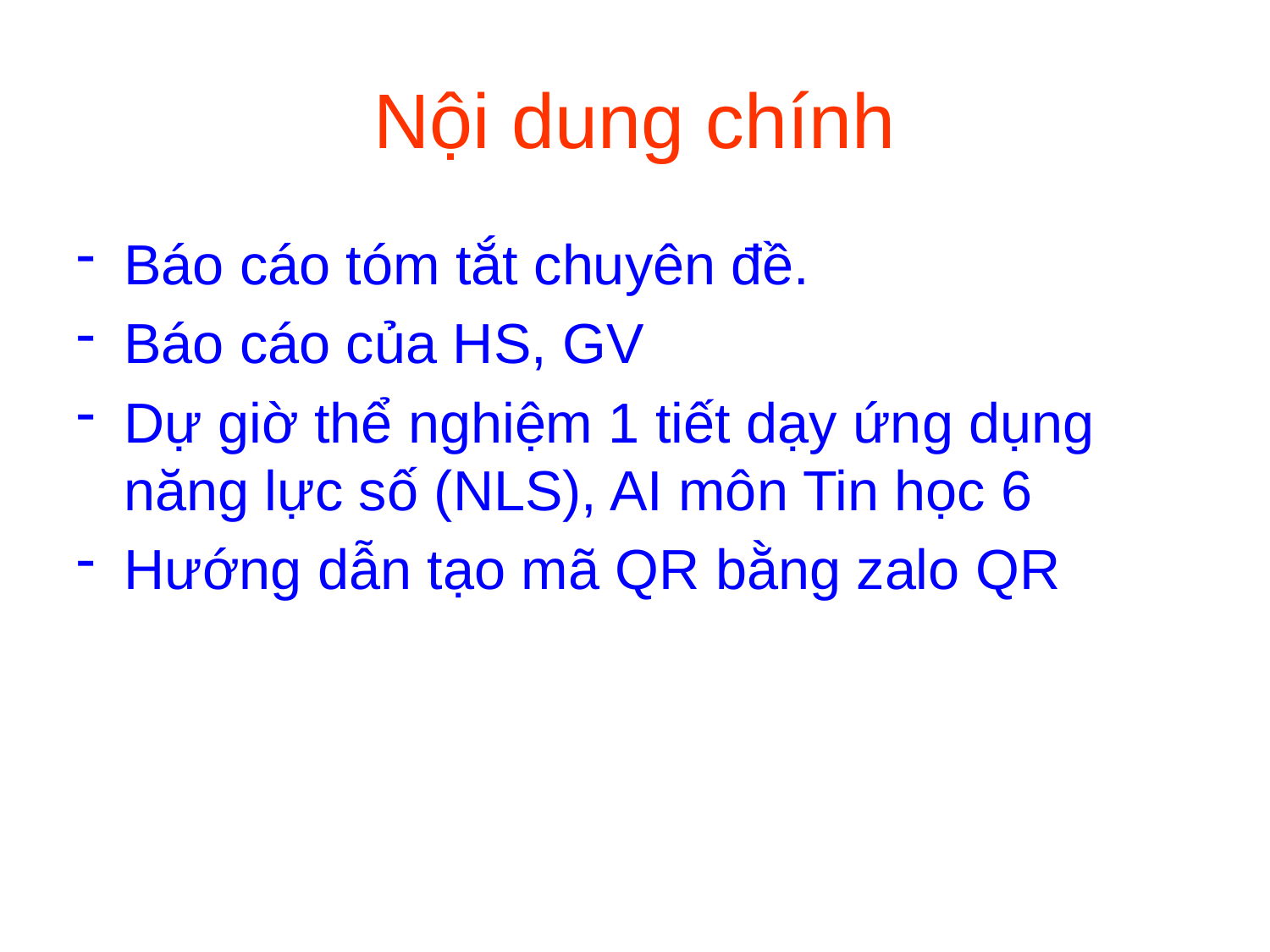

# Nội dung chính
Báo cáo tóm tắt chuyên đề.
Báo cáo của HS, GV
Dự giờ thể nghiệm 1 tiết dạy ứng dụng năng lực số (NLS), AI môn Tin học 6
Hướng dẫn tạo mã QR bằng zalo QR